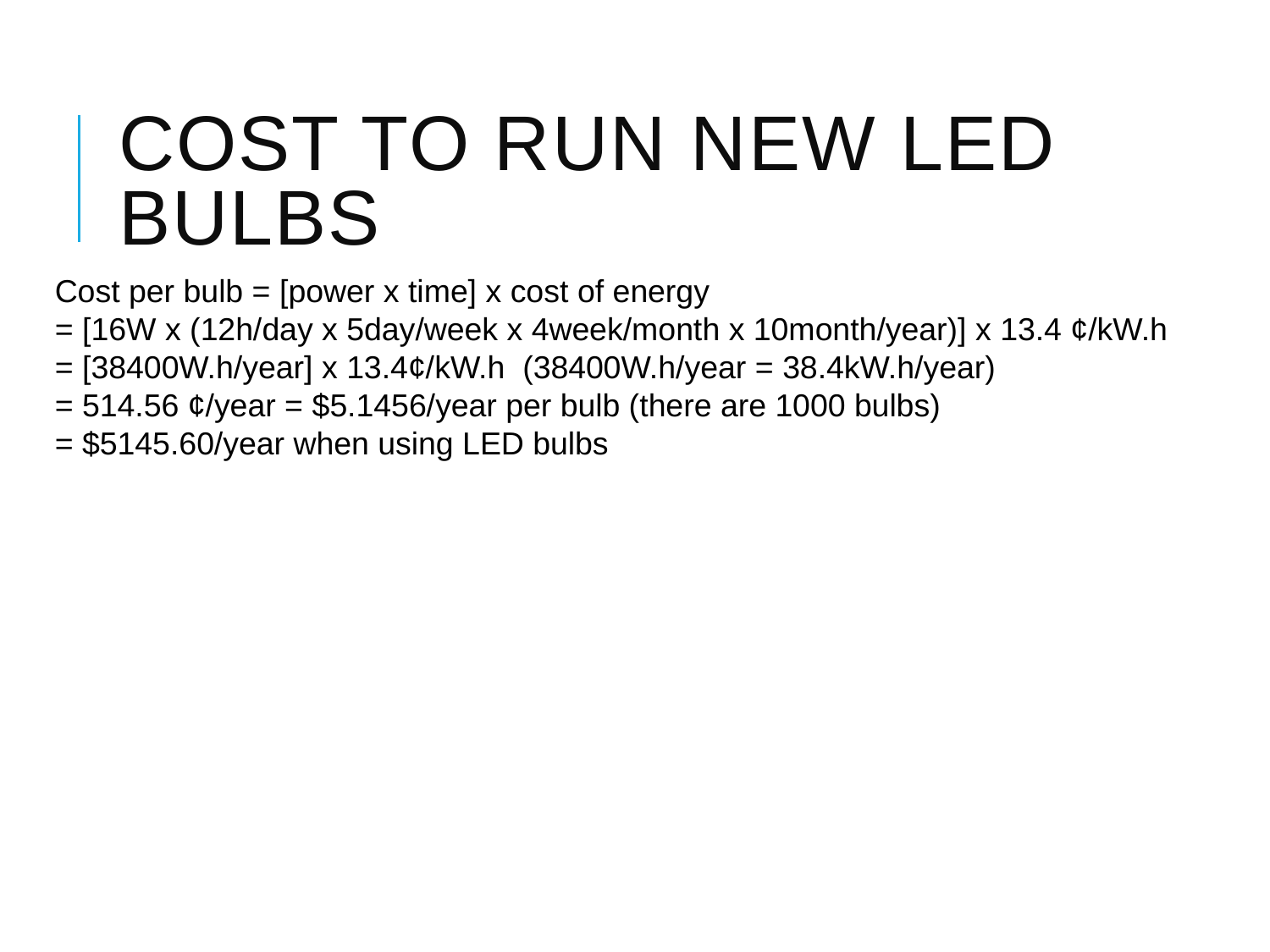

# Cost to run new LED Bulbs
Cost per bulb = [power x time] x cost of energy
= [16W x (12h/day x 5day/week x 4week/month x 10month/year)] x 13.4 ¢/kW.h
= [38400W.h/year] x 13.4¢/kW.h  (38400W.h/year = 38.4kW.h/year)
= 514.56 ¢/year = $5.1456/year per bulb (there are 1000 bulbs)
= $5145.60/year when using LED bulbs